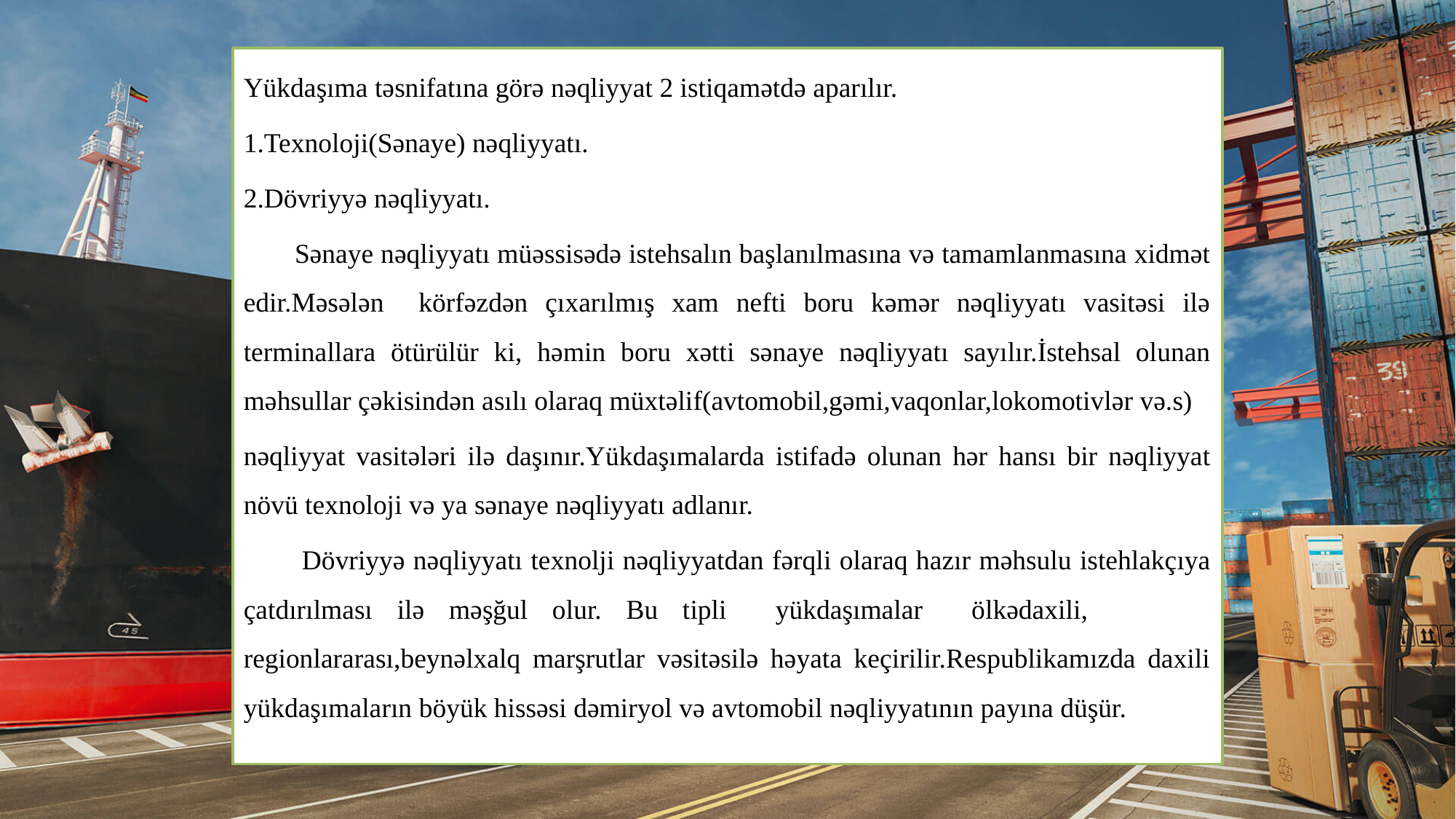

Yükdaşıma təsnifatına görə nəqliyyat 2 istiqamətdə aparılır.
1.Texnoloji(Sənaye) nəqliyyatı.
2.Dövriyyə nəqliyyatı.
       Sənaye nəqliyyatı müəssisədə istehsalın başlanılmasına və tamamlanmasına xidmət edir.Məsələn  körfəzdən çıxarılmış xam nefti boru kəmər nəqliyyatı vasitəsi ilə terminallara ötürülür ki, həmin boru xətti sənaye nəqliyyatı sayılır.İstehsal olunan məhsullar çəkisindən asılı olaraq müxtəlif(avtomobil,gəmi,vaqonlar,lokomotivlər və.s)
nəqliyyat vasitələri ilə daşınır.Yükdaşımalarda istifadə olunan hər hansı bir nəqliyyat növü texnoloji və ya sənaye nəqliyyatı adlanır.
       Dövriyyə nəqliyyatı texnolji nəqliyyatdan fərqli olaraq hazır məhsulu istehlakçıya çatdırılması ilə məşğul olur. Bu tipli  yükdaşımalar  ölkədaxili,      regionlararası,beynəlxalq marşrutlar vəsitəsilə həyata keçirilir.Respublikamızda daxili yükdaşımaların böyük hissəsi dəmiryol və avtomobil nəqliyyatının payına düşür.